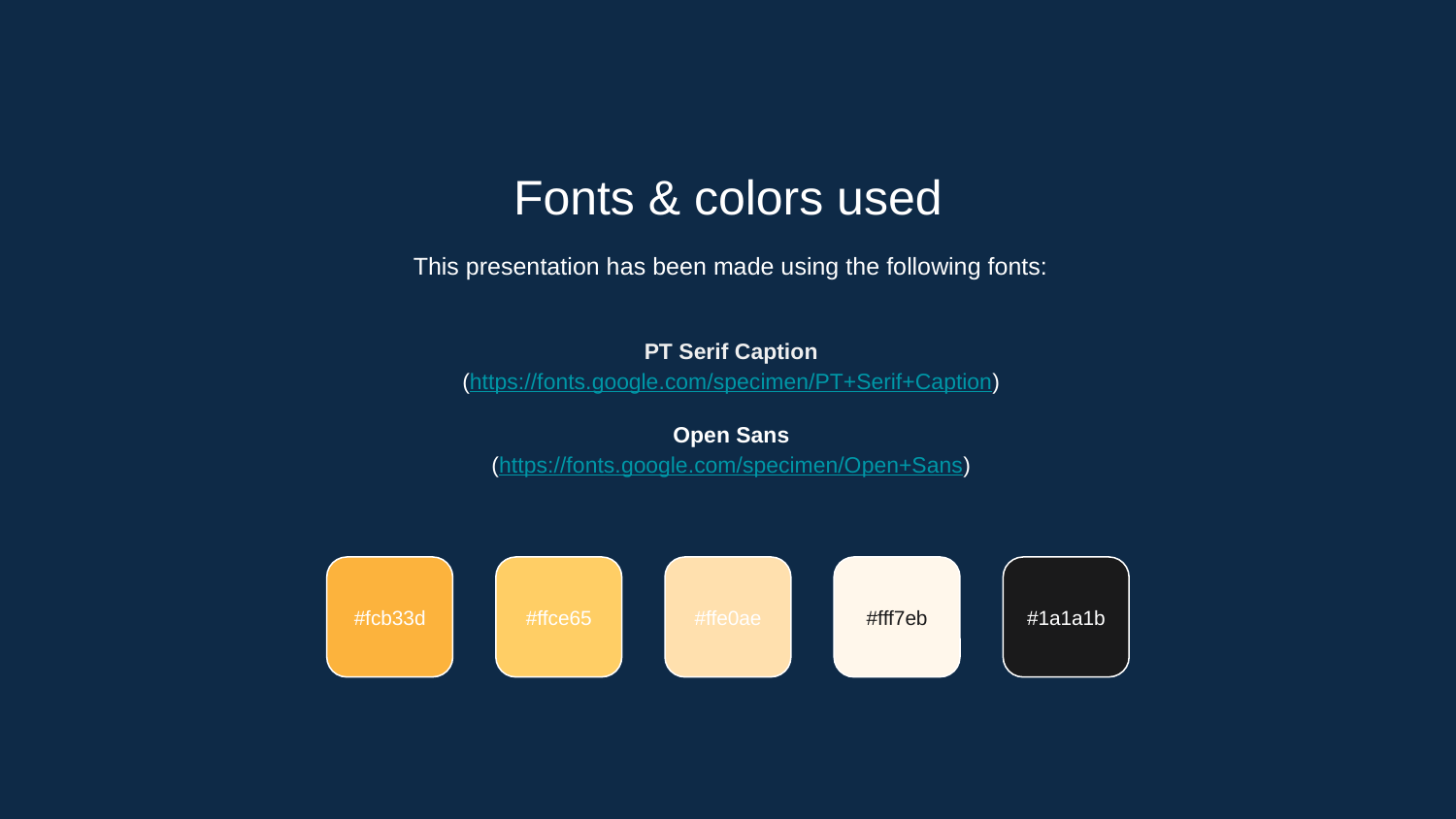

Fonts & colors used
This presentation has been made using the following fonts:

PT Serif Caption
(https://fonts.google.com/specimen/PT+Serif+Caption)

Open Sans
(https://fonts.google.com/specimen/Open+Sans)

#fcb33d
#ffce65
#ffe0ae
#fff7eb
#1a1a1b